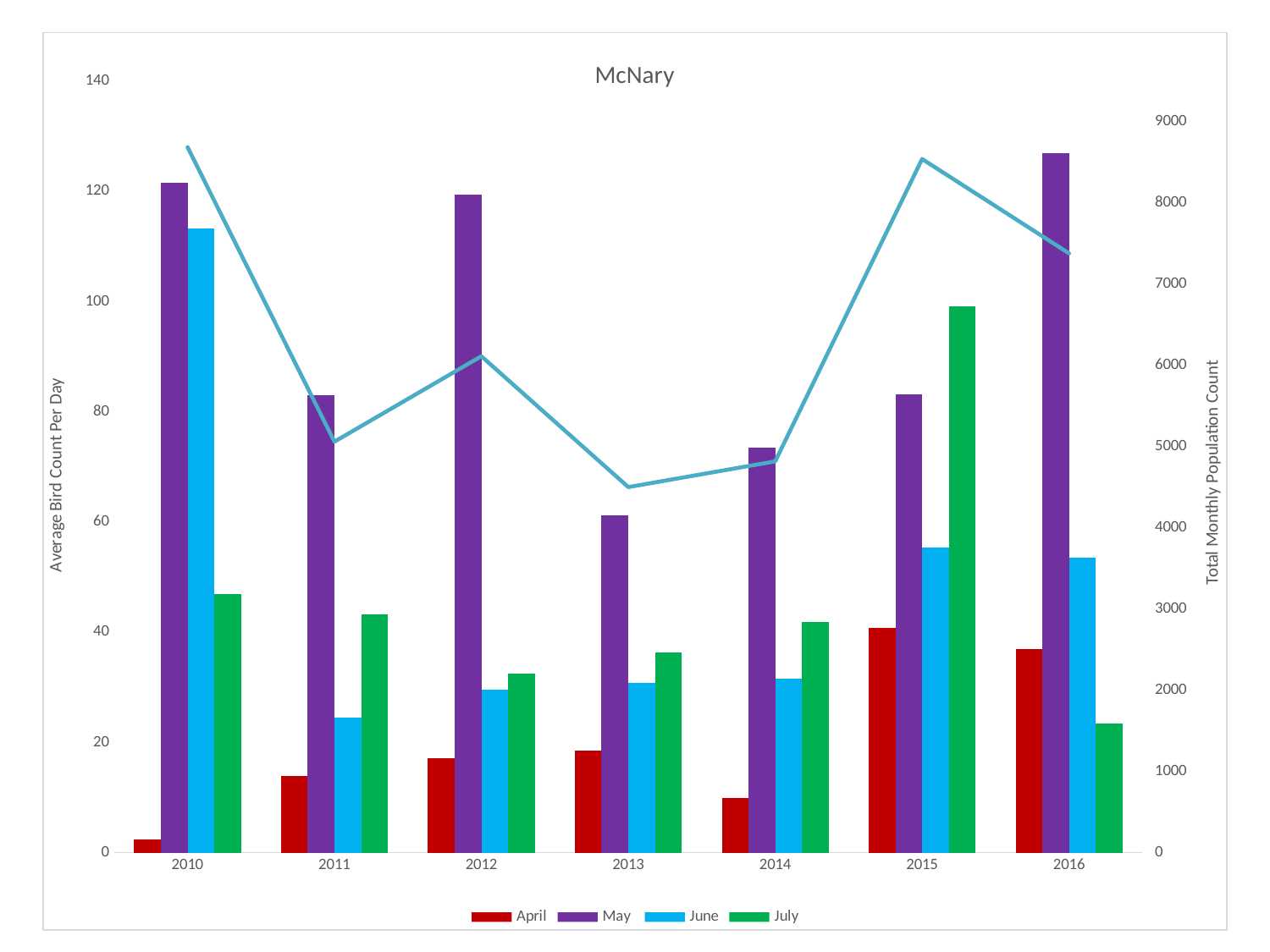

### Chart: McNary

| Category | April | May  | June | July | Total Count |
|---|---|---|---|---|---|
| 2010 | 2.3333333333333335 | 121.48387096774194 | 113.2333333333333 | 46.903225806451616 | 8687.0 |
| 2011 | 13.9 | 82.93548387096774 | 24.466666666666658 | 43.16129032258066 | 5060.0 |
| 2012 | 17.2 | 119.45161290322582 | 29.533333333333317 | 32.48387096774192 | 6112.0 |
| 2013 | 18.566666666666666 | 61.16129032258066 | 30.766666666666666 | 36.25806451612903 | 4500.0 |
| 2014 | 9.833333333333336 | 73.45161290322582 | 31.566666666666666 | 41.870967741935466 | 4817.0 |
| 2015 | 40.833333333333336 | 83.19354838709674 | 55.4 | 99.1612903225806 | 8540.0 |
| 2016 | 36.96666666666663 | 126.96774193548384 | 53.53333333333333 | 23.451612903225794 | 7378.0 |